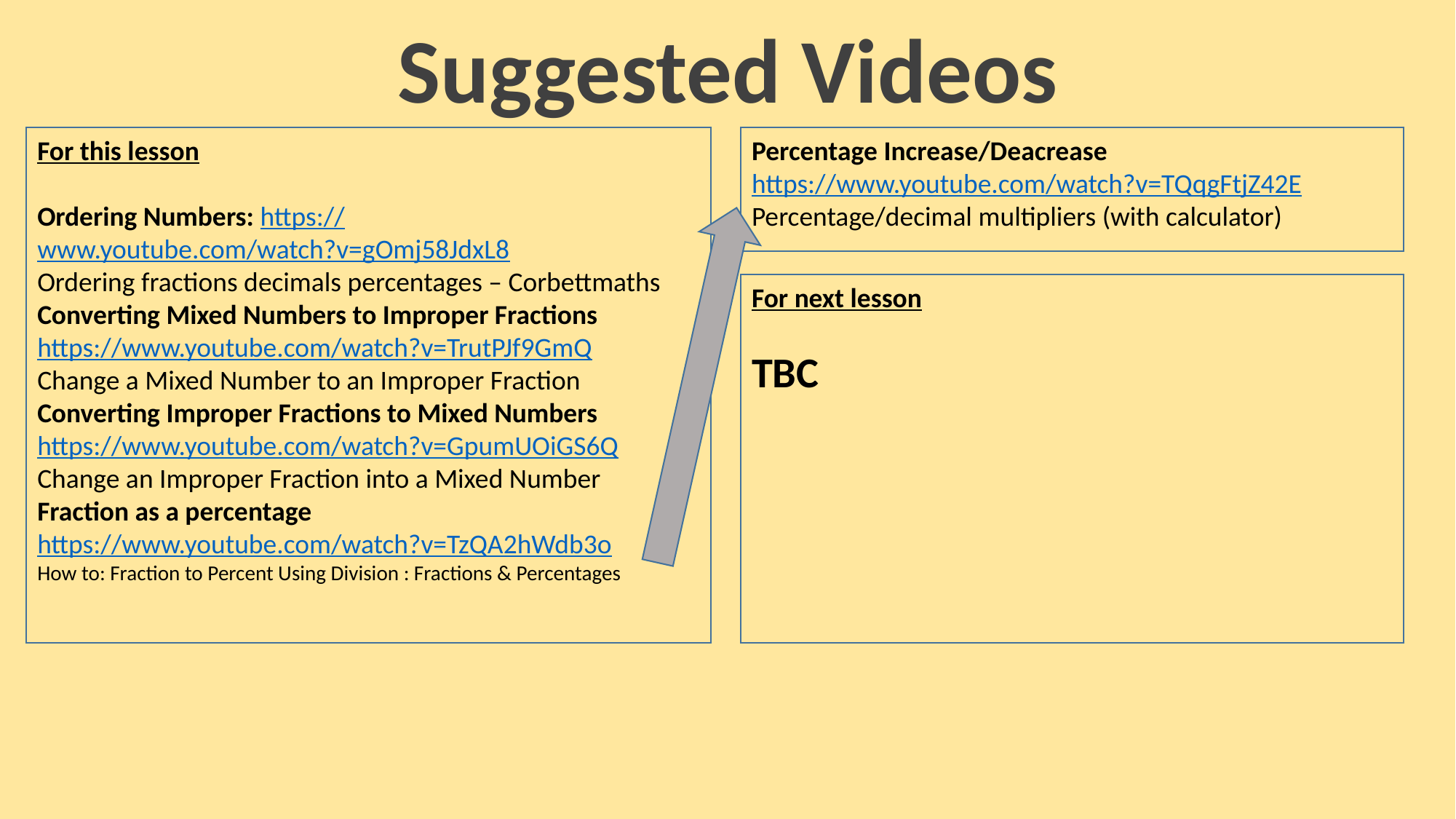

Suggested Videos
For this lesson

Ordering Numbers: https://www.youtube.com/watch?v=gOmj58JdxL8
Ordering fractions decimals percentages – Corbettmaths
Converting Mixed Numbers to Improper Fractions
https://www.youtube.com/watch?v=TrutPJf9GmQ
Change a Mixed Number to an Improper Fraction
Converting Improper Fractions to Mixed Numbers
https://www.youtube.com/watch?v=GpumUOiGS6Q
Change an Improper Fraction into a Mixed Number
Fraction as a percentage
https://www.youtube.com/watch?v=TzQA2hWdb3o
How to: Fraction to Percent Using Division : Fractions & Percentages

Percentage Increase/Deacrease
https://www.youtube.com/watch?v=TQqgFtjZ42E
Percentage/decimal multipliers (with calculator)

For next lesson

TBC